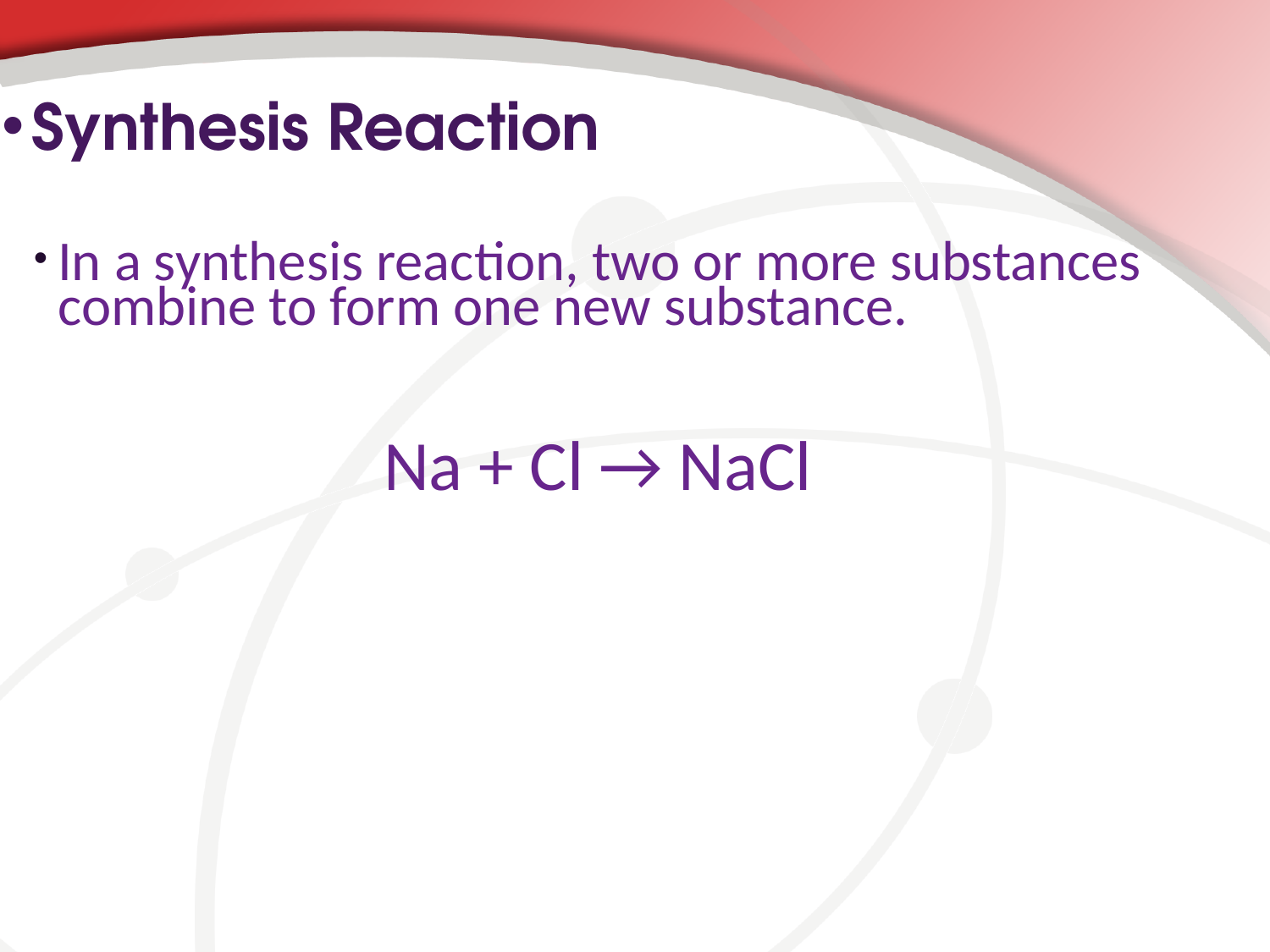

# Synthesis Reaction

In a synthesis reaction, two or more substances combine to form one new substance.

Na + Cl → NaCl